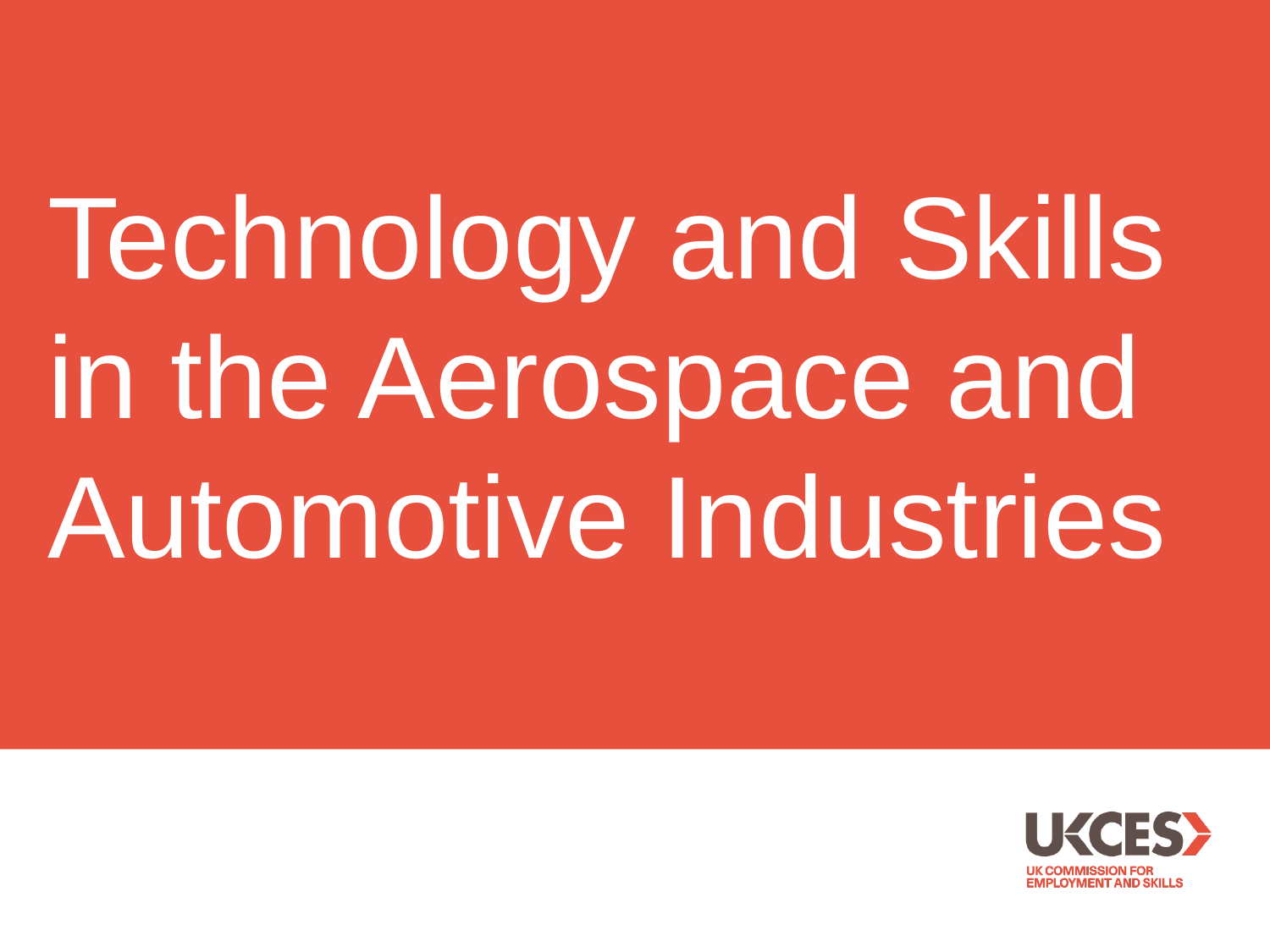

Technology and Skills in the Aerospace and Automotive Industries